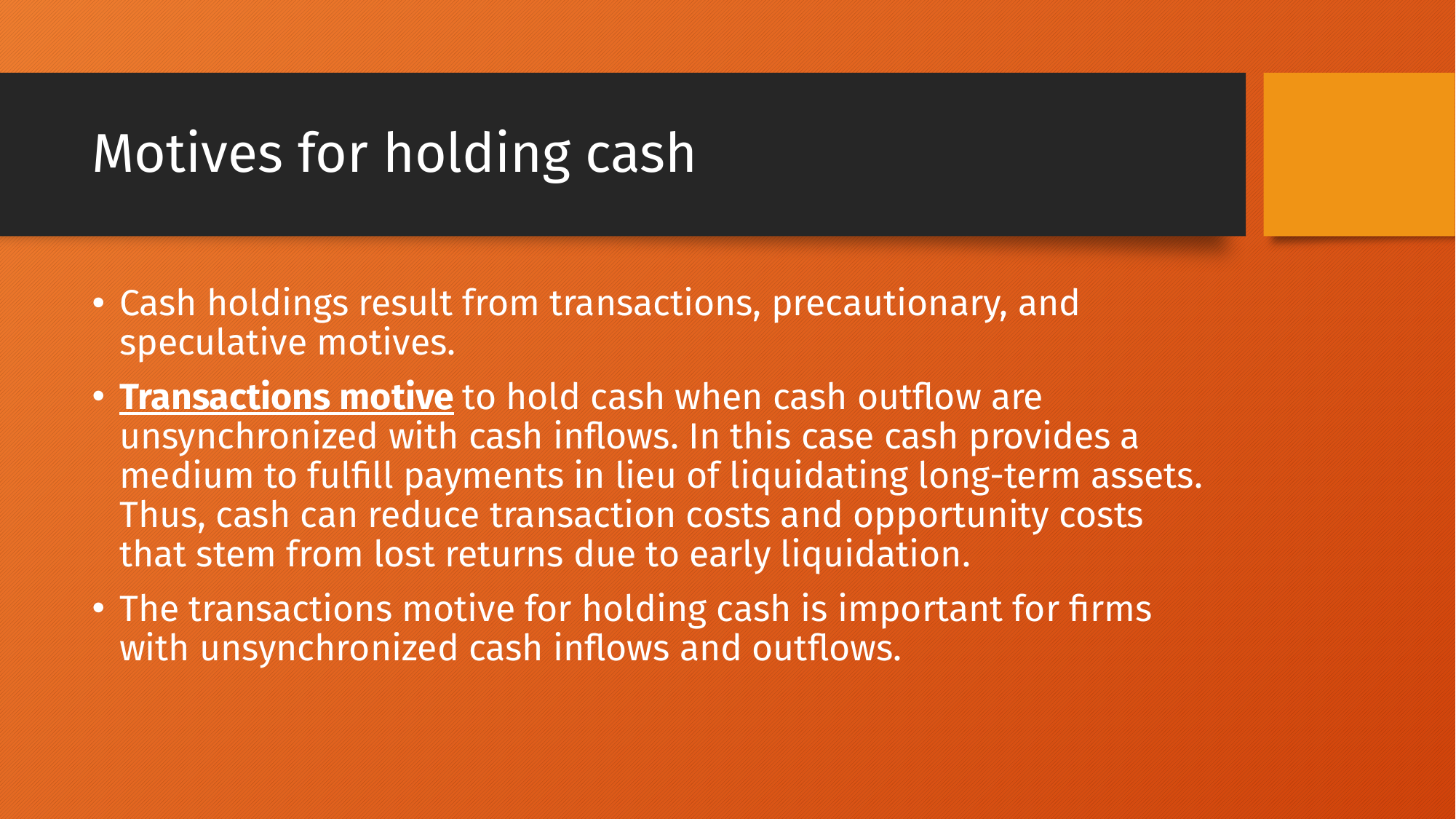

# Motives for holding cash
Cash holdings result from transactions, precautionary, and  speculative motives.
Transactions motive to hold cash when cash outflow are unsynchronized with cash inflows. In this case cash provides a medium to fulfill payments in lieu of liquidating long-term assets. Thus, cash can reduce transaction costs and opportunity costs that stem from lost returns due to early liquidation.
The transactions motive for holding cash is important for firms with unsynchronized cash inflows and outflows.